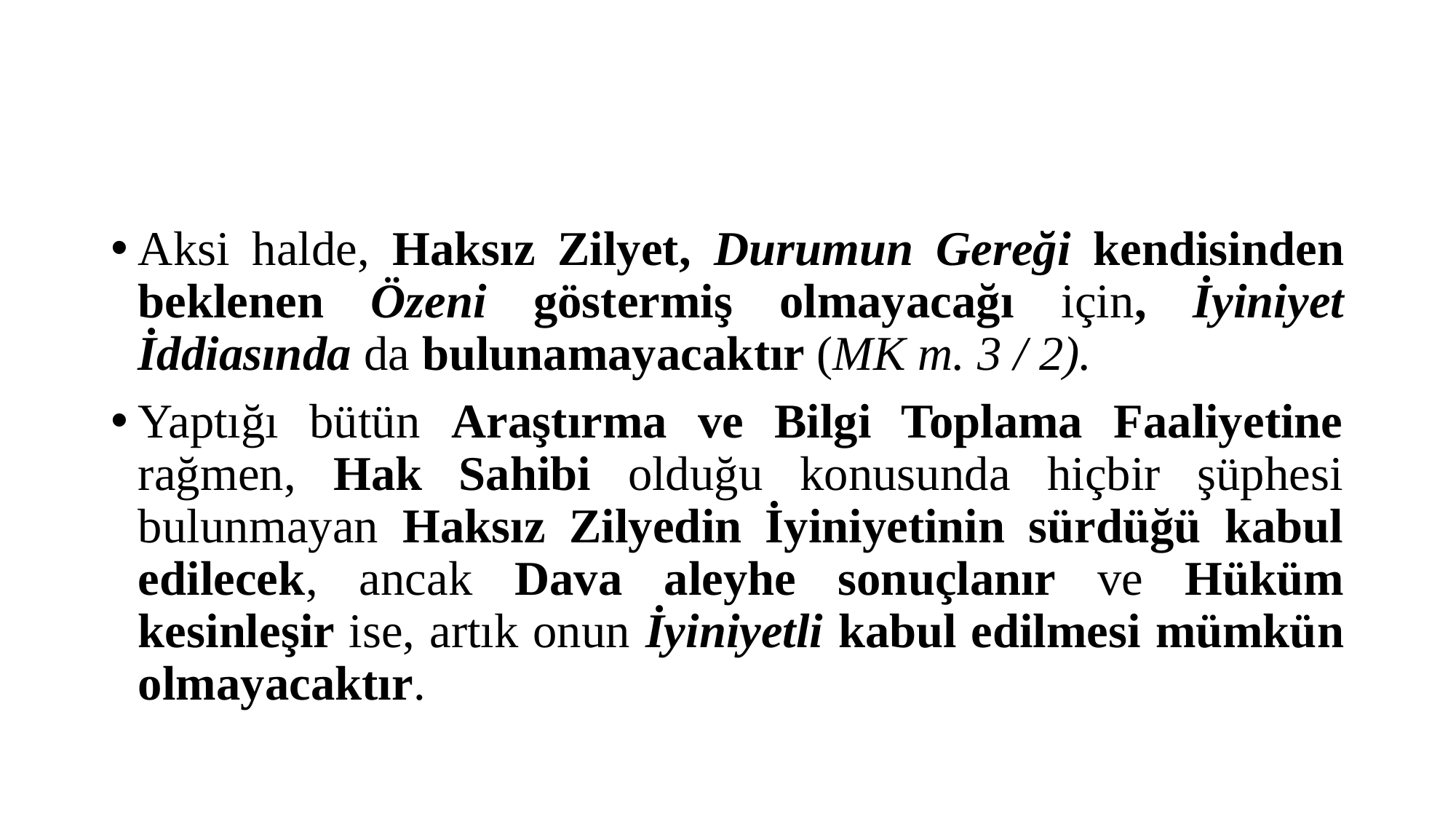

#
Aksi halde, Haksız Zilyet, Durumun Gereği kendisinden beklenen Özeni göstermiş olmayacağı için, İyiniyet İddiasında da bulunamayacaktır (MK m. 3 / 2).
Yaptığı bütün Araştırma ve Bilgi Toplama Faaliyetine rağmen, Hak Sahibi olduğu konusunda hiçbir şüphesi bulunmayan Haksız Zilyedin İyiniyetinin sürdüğü kabul edilecek, ancak Dava aleyhe sonuçlanır ve Hüküm kesinleşir ise, artık onun İyiniyetli kabul edilmesi mümkün olmayacaktır.